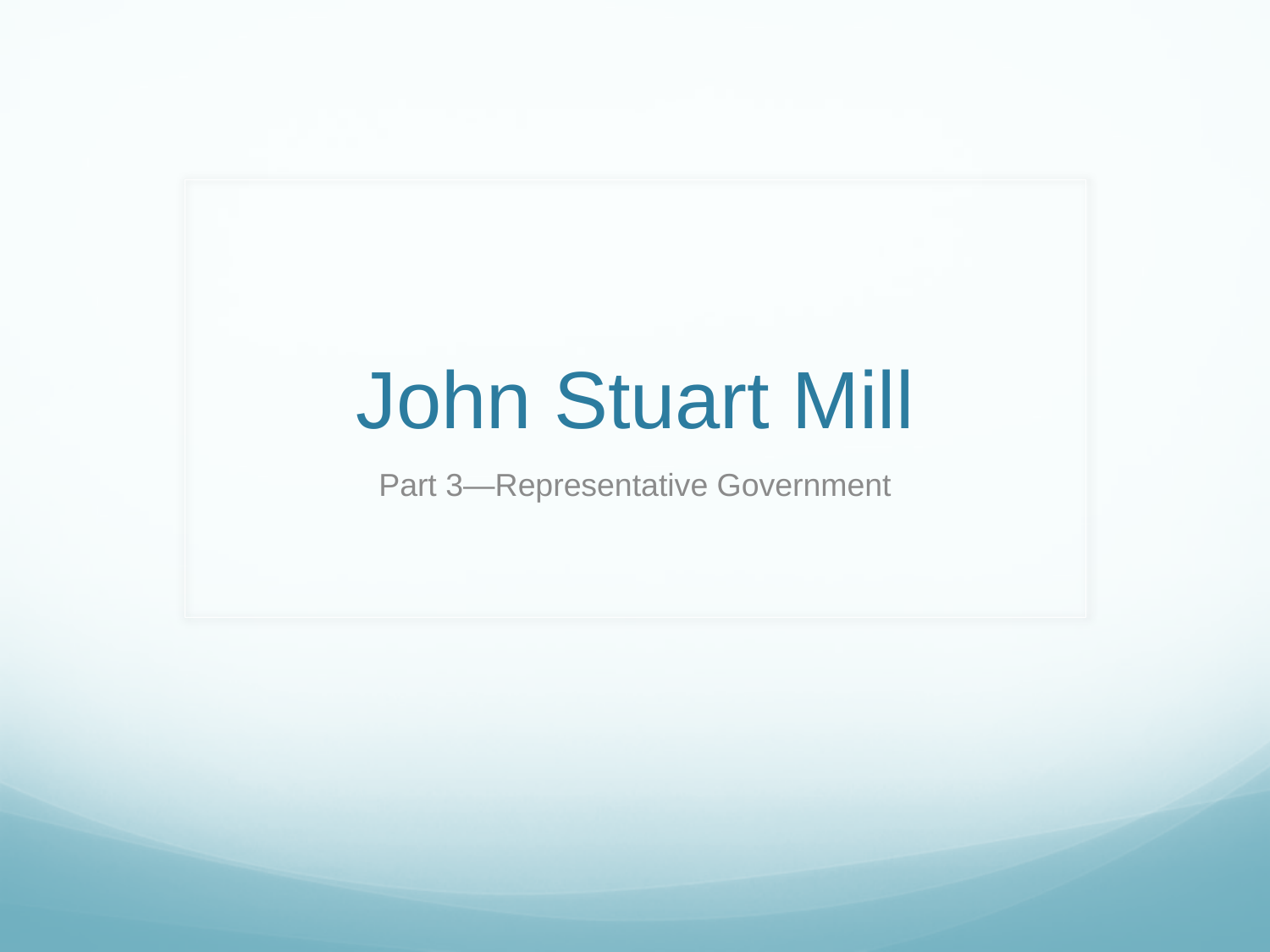

# John Stuart Mill
Part 3—Representative Government